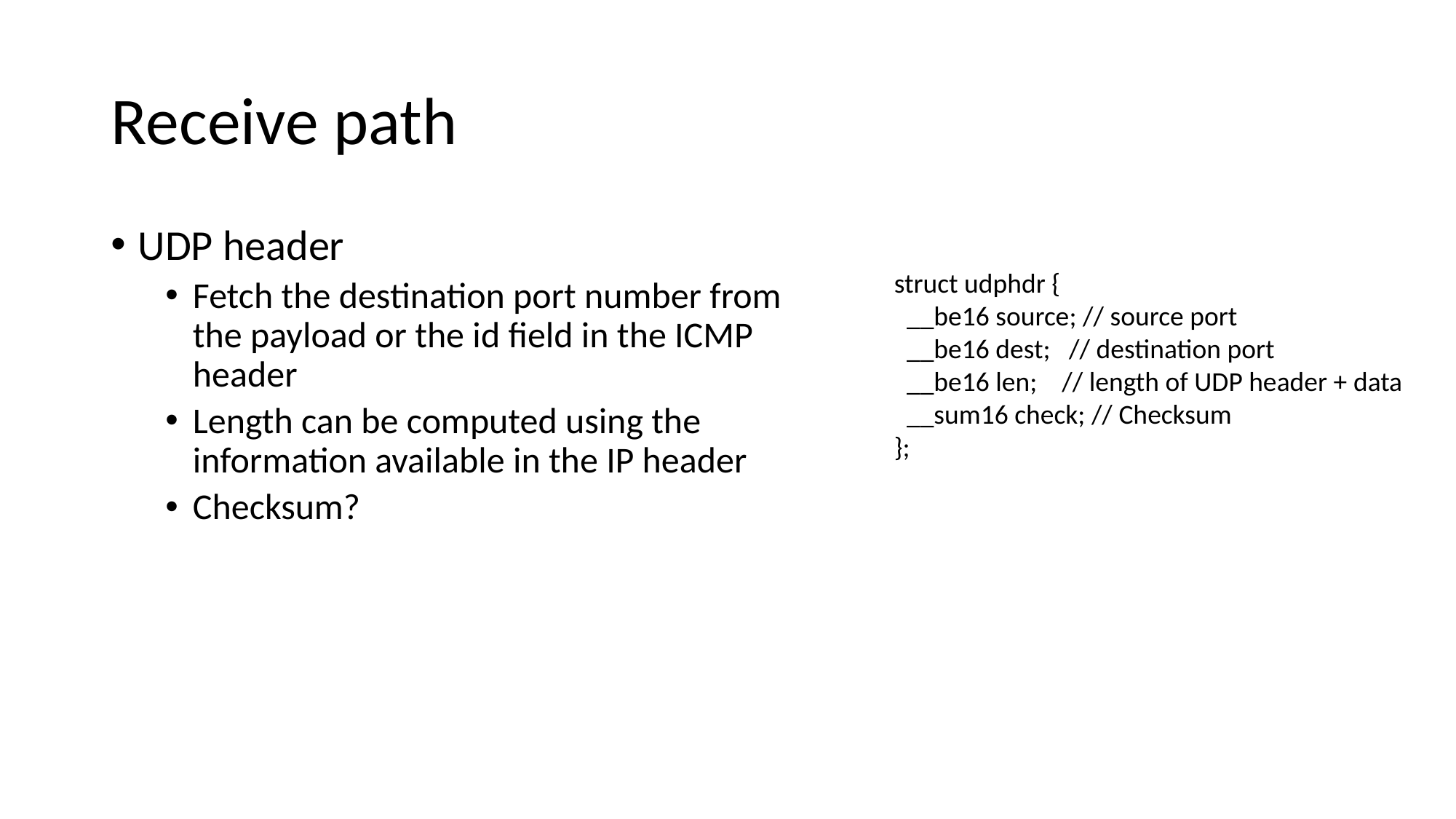

# Receive path
UDP header
Fetch the destination port number from the payload or the id field in the ICMP header
Length can be computed using the information available in the IP header
Checksum?

struct udphdr {
  __be16 source; // source port
  __be16 dest;   // destination port
  __be16 len;    // length of UDP header + data
  __sum16 check; // Checksum
};